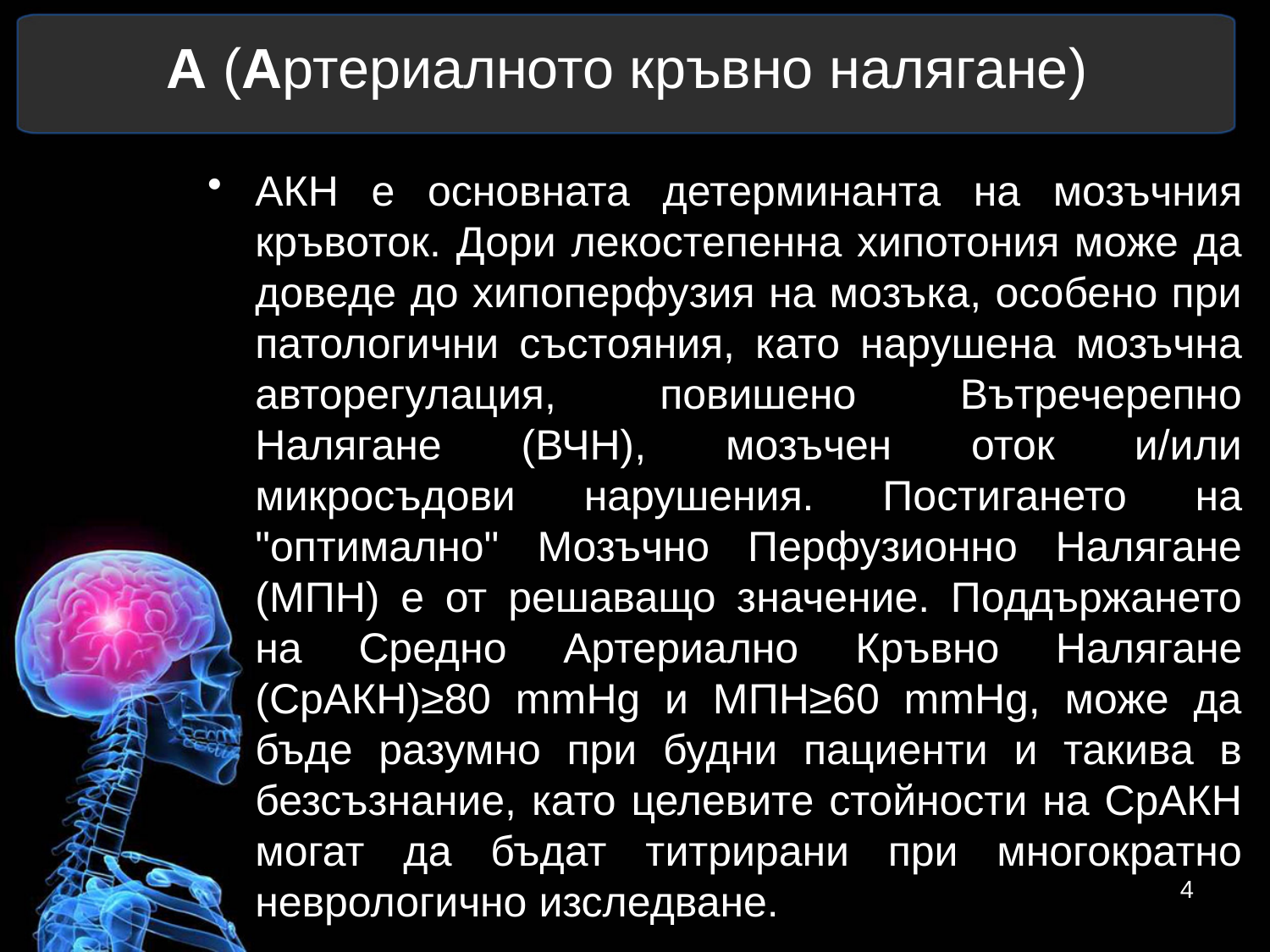

# А (Артериалното кръвно налягане)
AКН е основната детерминанта на мозъчния кръвоток. Дори лекостепенна хипотония може да доведе до хипоперфузия на мозъка, особено при патологични състояния, като нарушена мозъчна авторегулация, повишено Вътречерепно Налягане (ВЧН), мозъчен оток и/или микросъдови нарушения. Постигането на "оптимално" Мозъчно Перфузионно Налягане (МПН) е от решаващо значение. Поддържането на Средно Артериално Кръвно Налягане (СрАКН)≥80 mmHg и МПН≥60 mmHg, може да бъде разумно при будни пациенти и такива в безсъзнание, като целевите стойности на СрАКН могат да бъдат титрирани при многократно неврологично изследване.
4